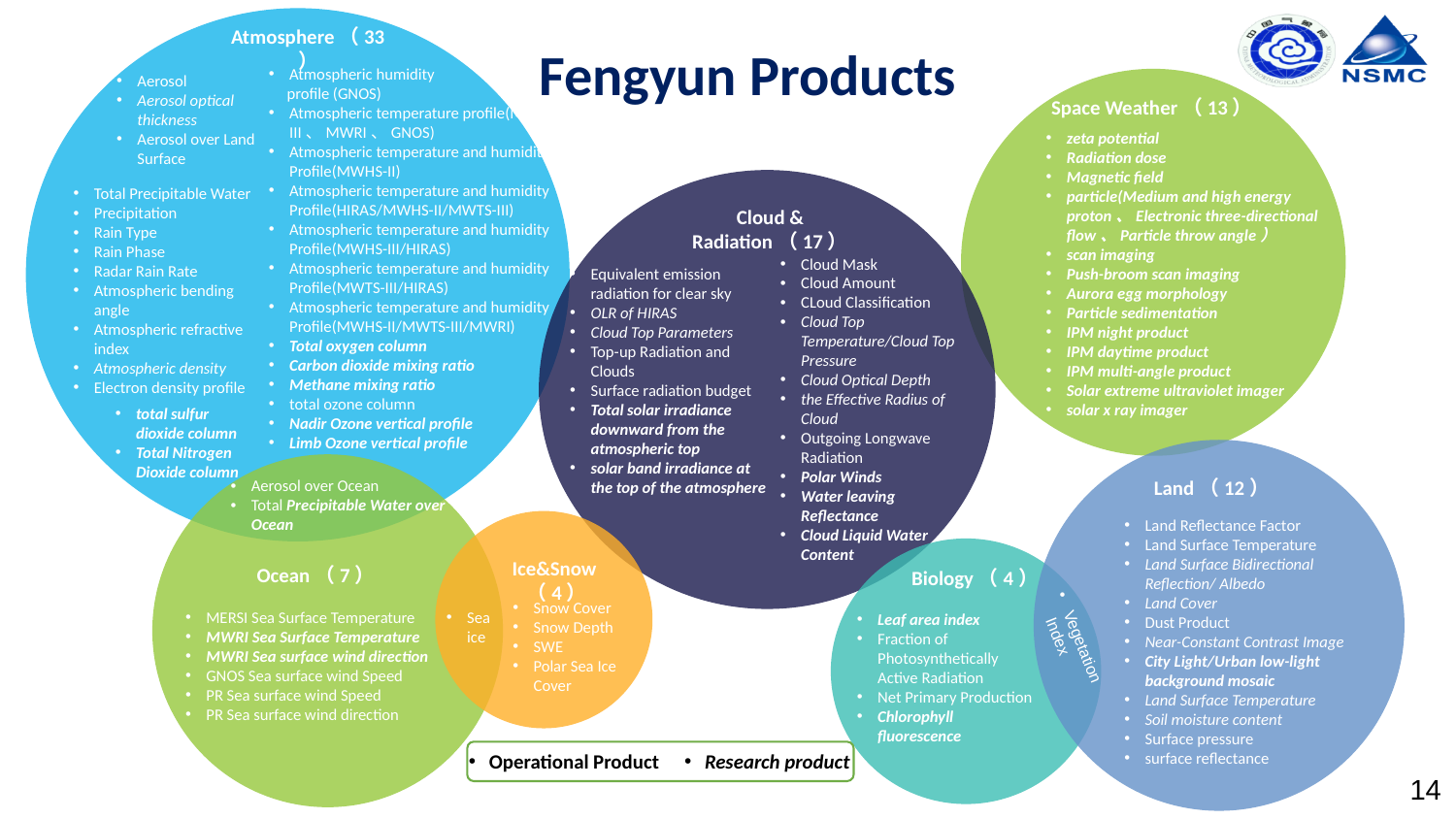

Atmosphere（33）
Fengyun Products
Atmospheric humidity
     profile (GNOS)
Atmospheric temperature profile(MWTS-III、MWRI、GNOS)
Atmospheric temperature and humidity Profile(MWHS-II)
Atmospheric temperature and humidity Profile(HIRAS/MWHS-II/MWTS-III)
Atmospheric temperature and humidity Profile(MWHS-III/HIRAS)
Atmospheric temperature and humidity Profile(MWTS-III/HIRAS)
Atmospheric temperature and humidity Profile(MWHS-II/MWTS-III/MWRI)
Total oxygen column
Carbon dioxide mixing ratio
Methane mixing ratio
total ozone column
Nadir Ozone vertical profile
Limb Ozone vertical profile
Aerosol
Aerosol optical thickness
Aerosol over Land Surface

Space Weather（13）
zeta potential
Radiation dose
Magnetic field
particle(Medium and high energy proton、Electronic three-directional flow、Particle throw angle）
scan imaging
Push-broom scan imaging
Aurora egg morphology
Particle sedimentation
IPM night product
IPM daytime product
IPM multi-angle product
Solar extreme ultraviolet imager
solar x ray imager

Total Precipitable Water
Precipitation
Rain Type
Rain Phase
Radar Rain Rate
Atmospheric bending angle
Atmospheric refractive index
Atmospheric density
Electron density profile
Cloud & Radiation（17）
Cloud Mask
Cloud Amount
CLoud Classification
Cloud Top Temperature/Cloud Top Pressure
Cloud Optical Depth
the Effective Radius of Cloud
Outgoing Longwave Radiation
Polar Winds
Water leaving Reflectance
Cloud Liquid Water Content
Equivalent emission radiation for clear sky
OLR of HIRAS
Cloud Top Parameters
Top-up Radiation and Clouds
Surface radiation budget
Total solar irradiance downward from the atmospheric top
solar band irradiance at the top of the atmosphere
total sulfur dioxide column
Total Nitrogen Dioxide column

Land（12）
Aerosol over Ocean
Total Precipitable Water over Ocean
Land Reflectance Factor
Land Surface Temperature
Land Surface Bidirectional Reflection/ Albedo
Land Cover
Dust Product
Near-Constant Contrast Image
City Light/Urban low-light background mosaic
Land Surface Temperature
Soil moisture content
Surface pressure
surface reflectance

Ice&Snow（4）
Ocean（7）
Biology（4）
Vegetation Index
Snow Cover
Snow Depth
SWE
Polar Sea Ice Cover
MERSI Sea Surface Temperature
MWRI Sea Surface Temperature
MWRI Sea surface wind direction
GNOS Sea surface wind Speed
PR Sea surface wind Speed
PR Sea surface wind direction
Sea ice
Leaf area index
Fraction of Photosynthetically Active Radiation
Net Primary Production
Chlorophyll fluorescence

Research product
Operational Product
14